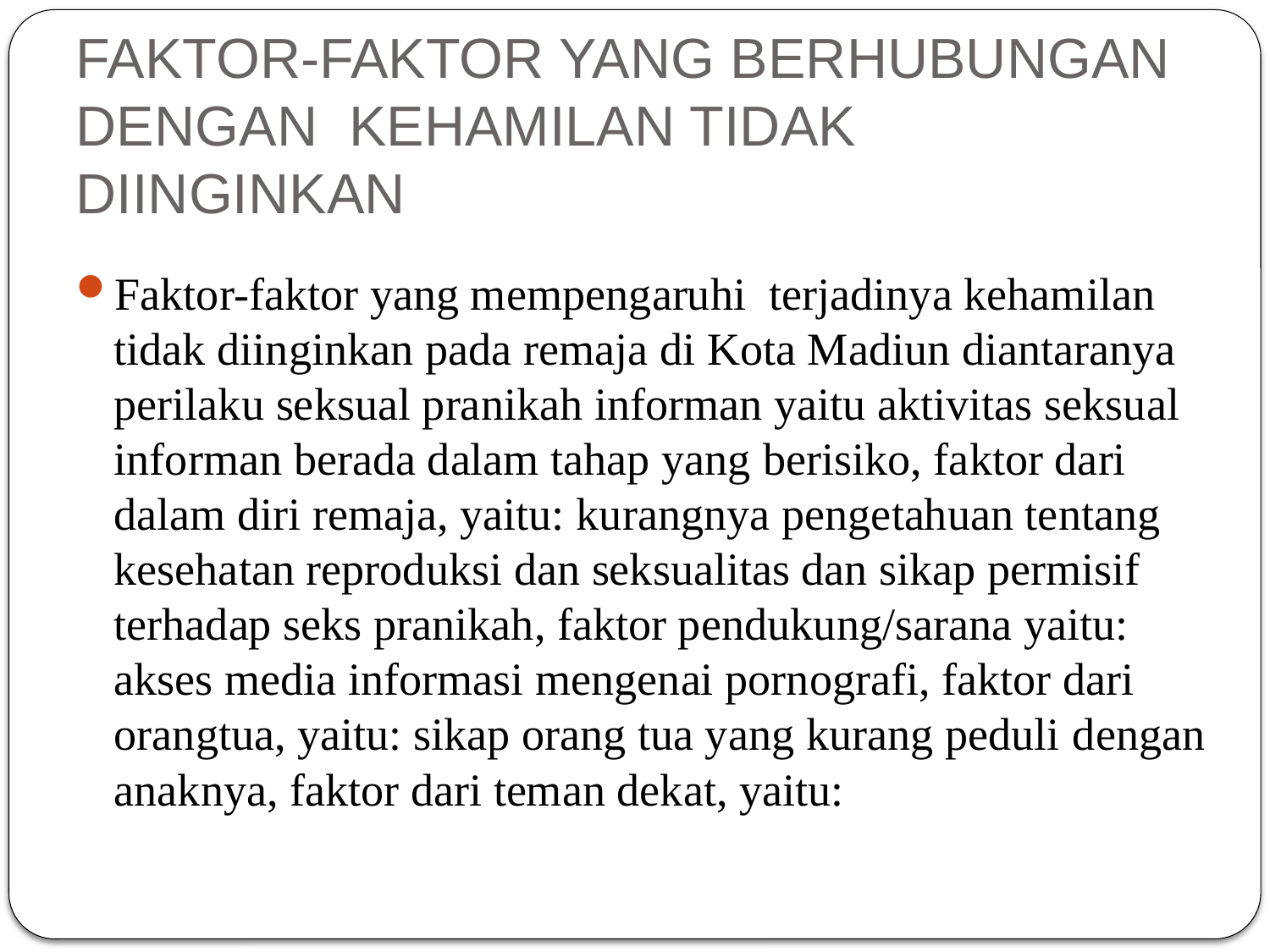

# FAKTOR-FAKTOR YANG BERHUBUNGAN DENGAN  KEHAMILAN TIDAK DIINGINKAN
Faktor-faktor yang mempengaruhi  terjadinya kehamilan tidak diinginkan pada remaja di Kota Madiun diantaranya perilaku seksual pranikah informan yaitu aktivitas seksual informan berada dalam tahap yang berisiko, faktor dari dalam diri remaja, yaitu: kurangnya pengetahuan tentang kesehatan reproduksi dan seksualitas dan sikap permisif terhadap seks pranikah, faktor pendukung/sarana yaitu: akses media informasi mengenai pornografi, faktor dari orangtua, yaitu: sikap orang tua yang kurang peduli dengan anaknya, faktor dari teman dekat, yaitu: